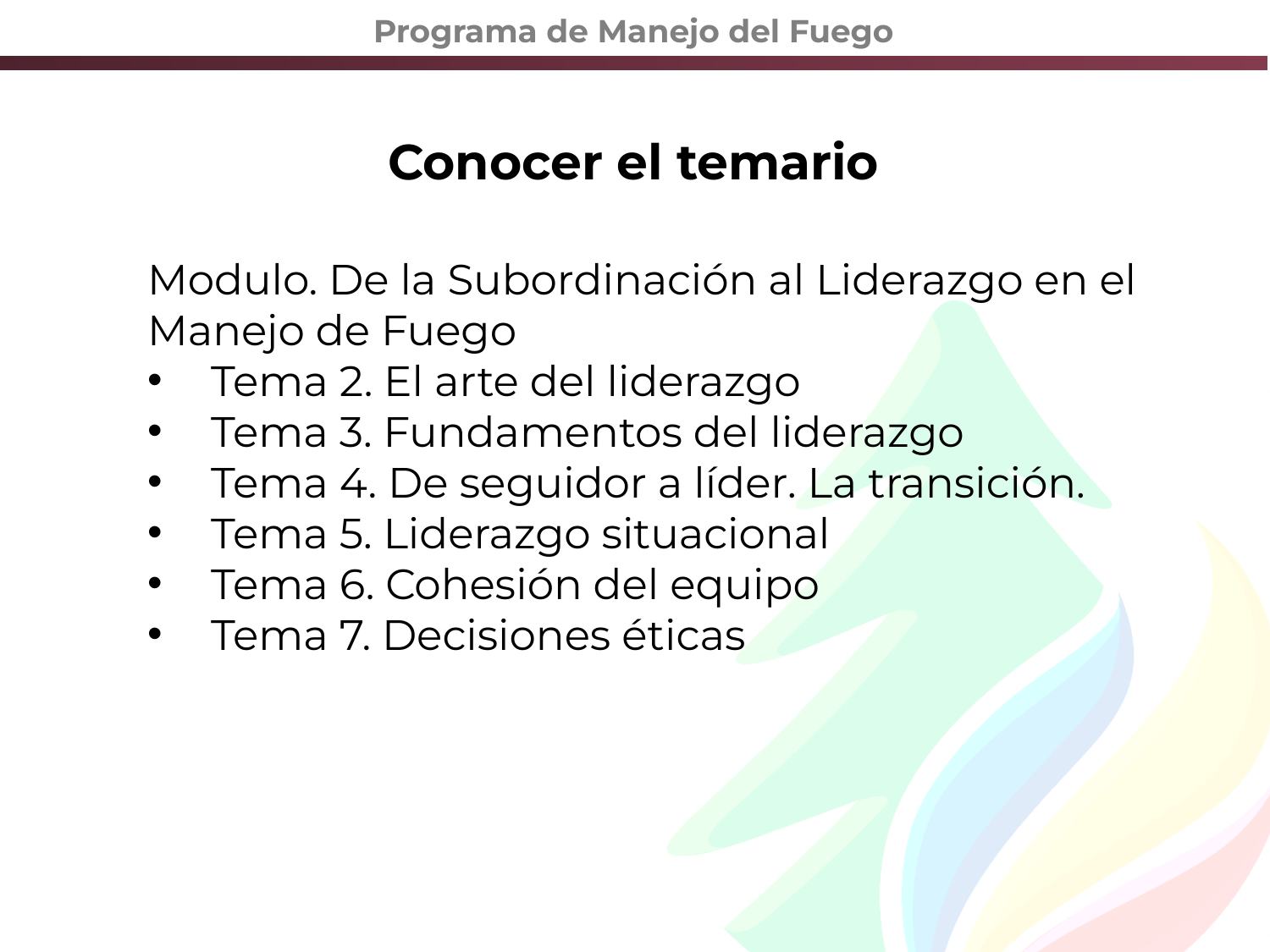

# Conocer el temario
Modulo. De la Subordinación al Liderazgo en el Manejo de Fuego
Tema 2. El arte del liderazgo
Tema 3. Fundamentos del liderazgo
Tema 4. De seguidor a líder. La transición.
Tema 5. Liderazgo situacional
Tema 6. Cohesión del equipo
Tema 7. Decisiones éticas